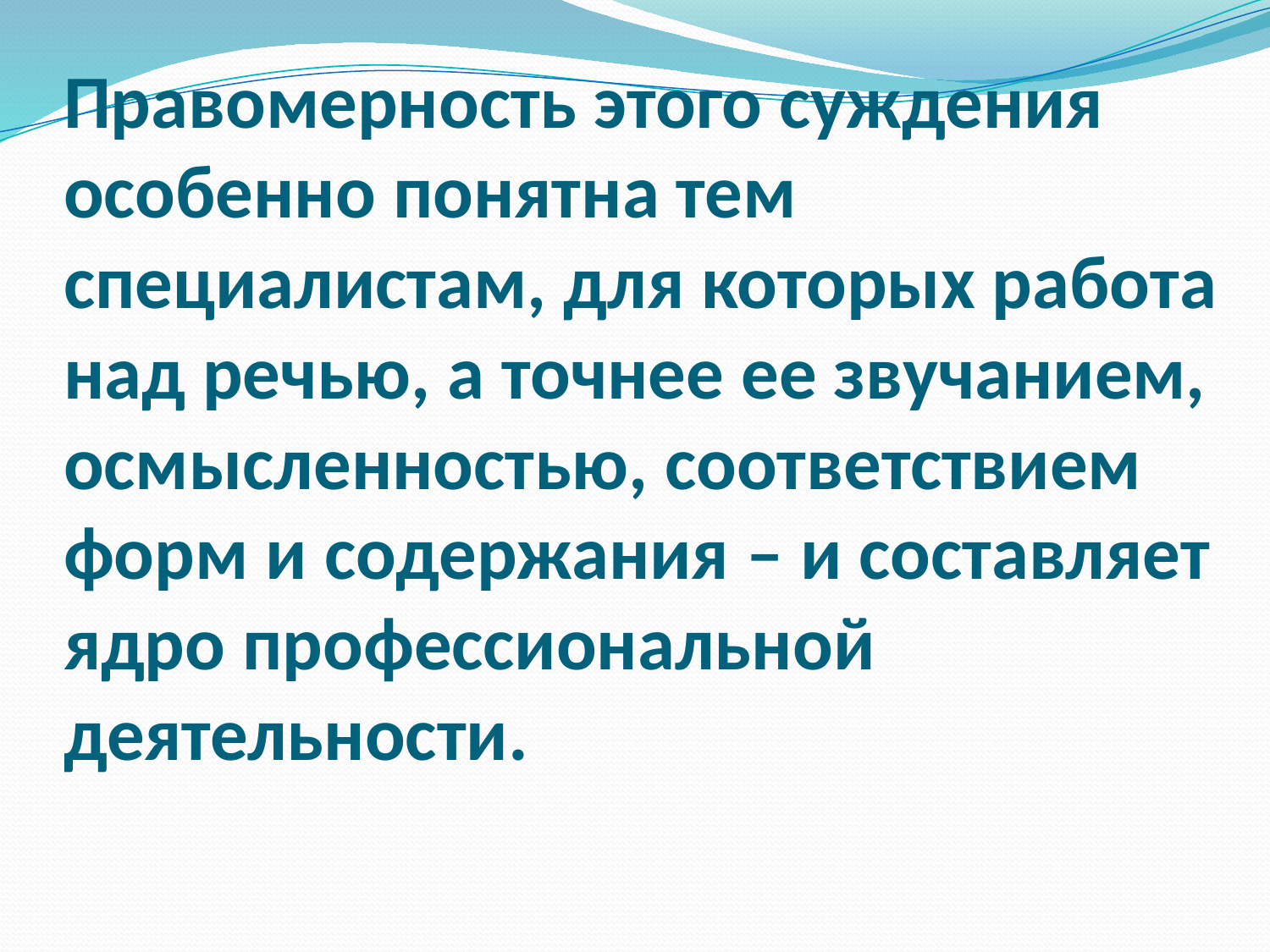

# Правомерность этого суждения особенно понятна тем специалистам, для которых работа над речью, а точнее ее звучанием, осмысленностью, соответствием форм и содержания – и составляет ядро профессиональной деятельности.